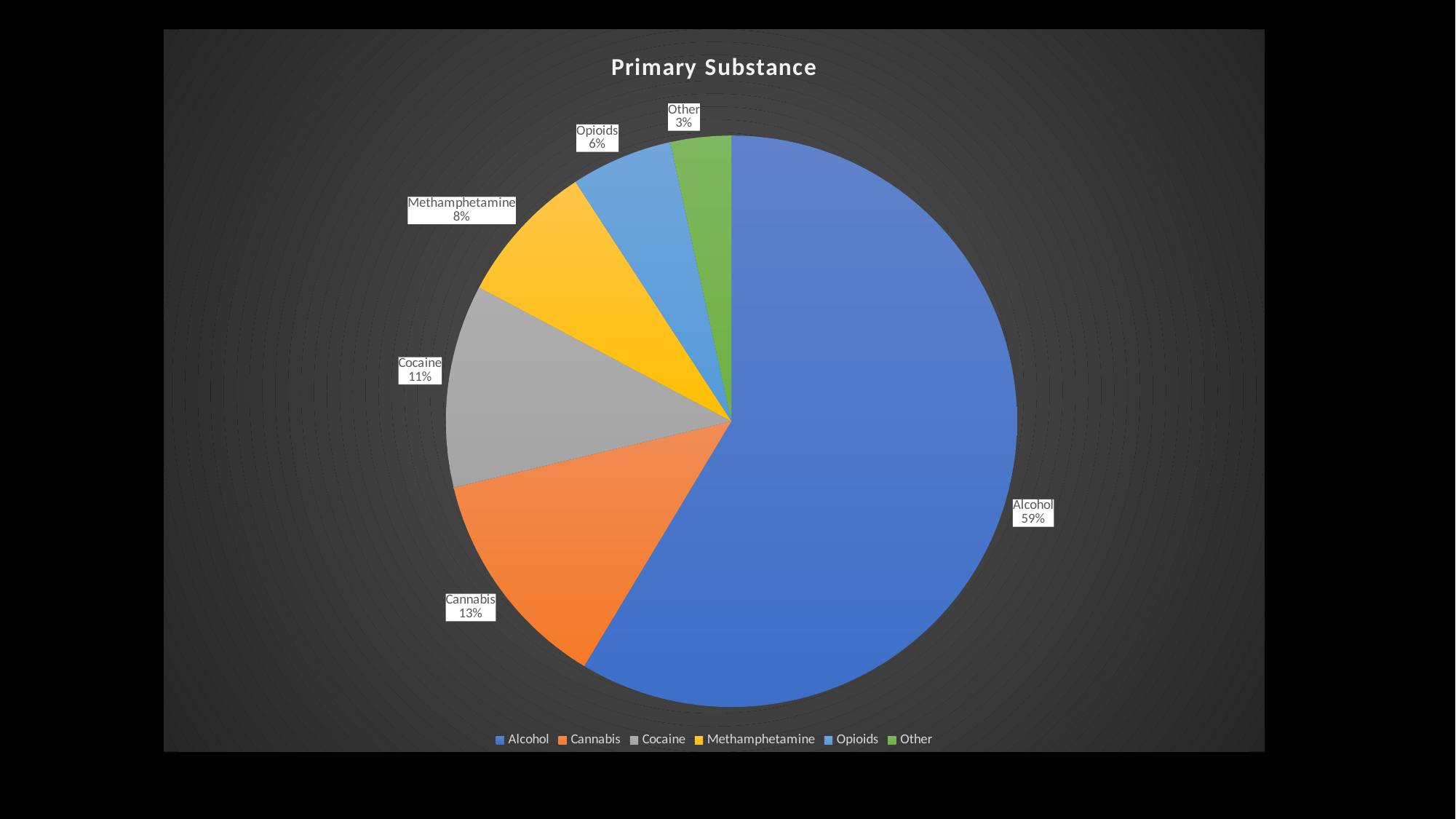

### Chart: Primary Substance

| Category |  |
|---|---|
| Alcohol | 51.0 |
| Cannabis | 11.0 |
| Cocaine | 10.0 |
| Methamphetamine | 7.0 |
| Opioids | 5.0 |
| Other | 3.0 |
#